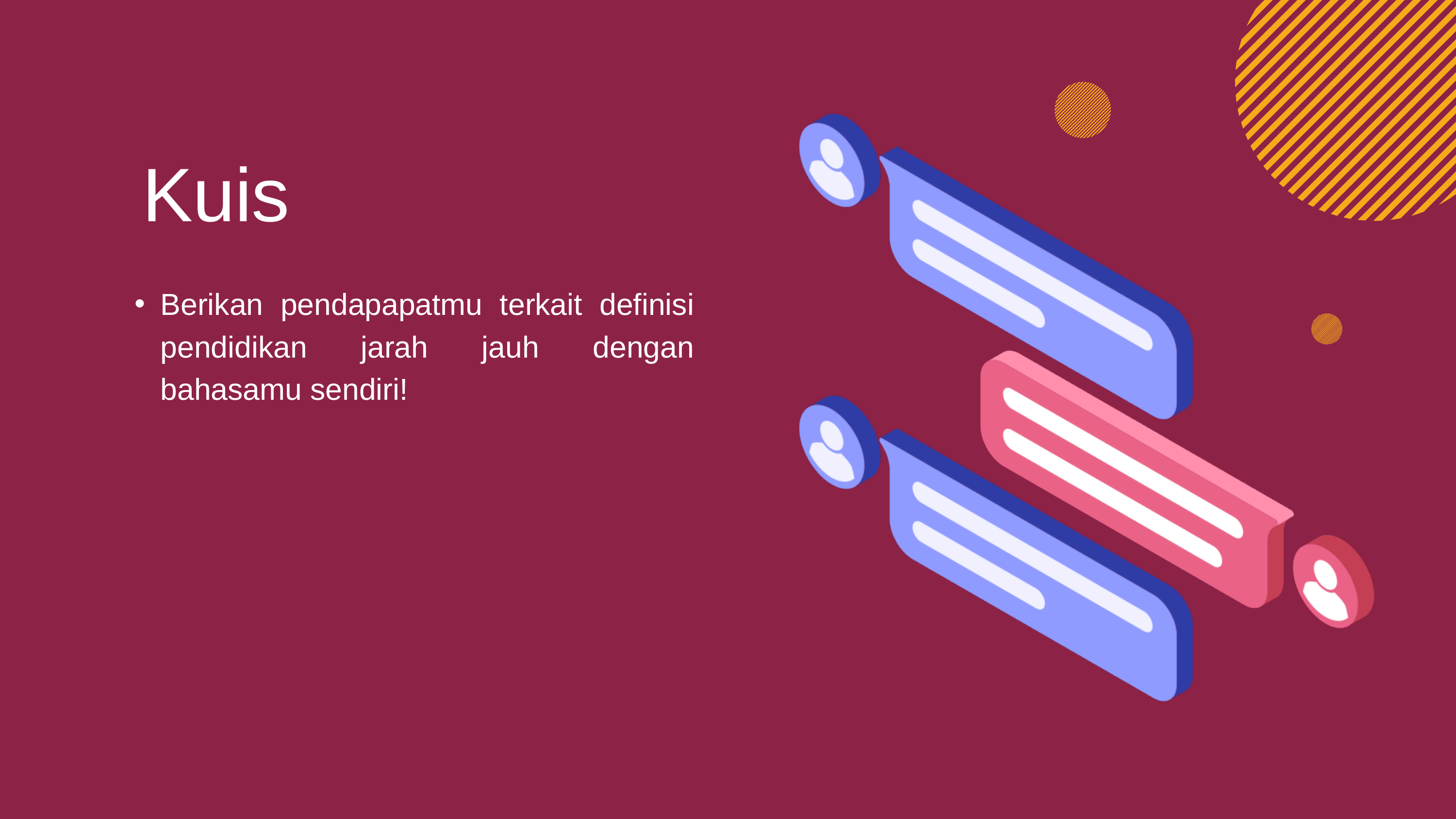

Kuis
Berikan pendapapatmu terkait definisi pendidikan jarah jauh dengan bahasamu sendiri!